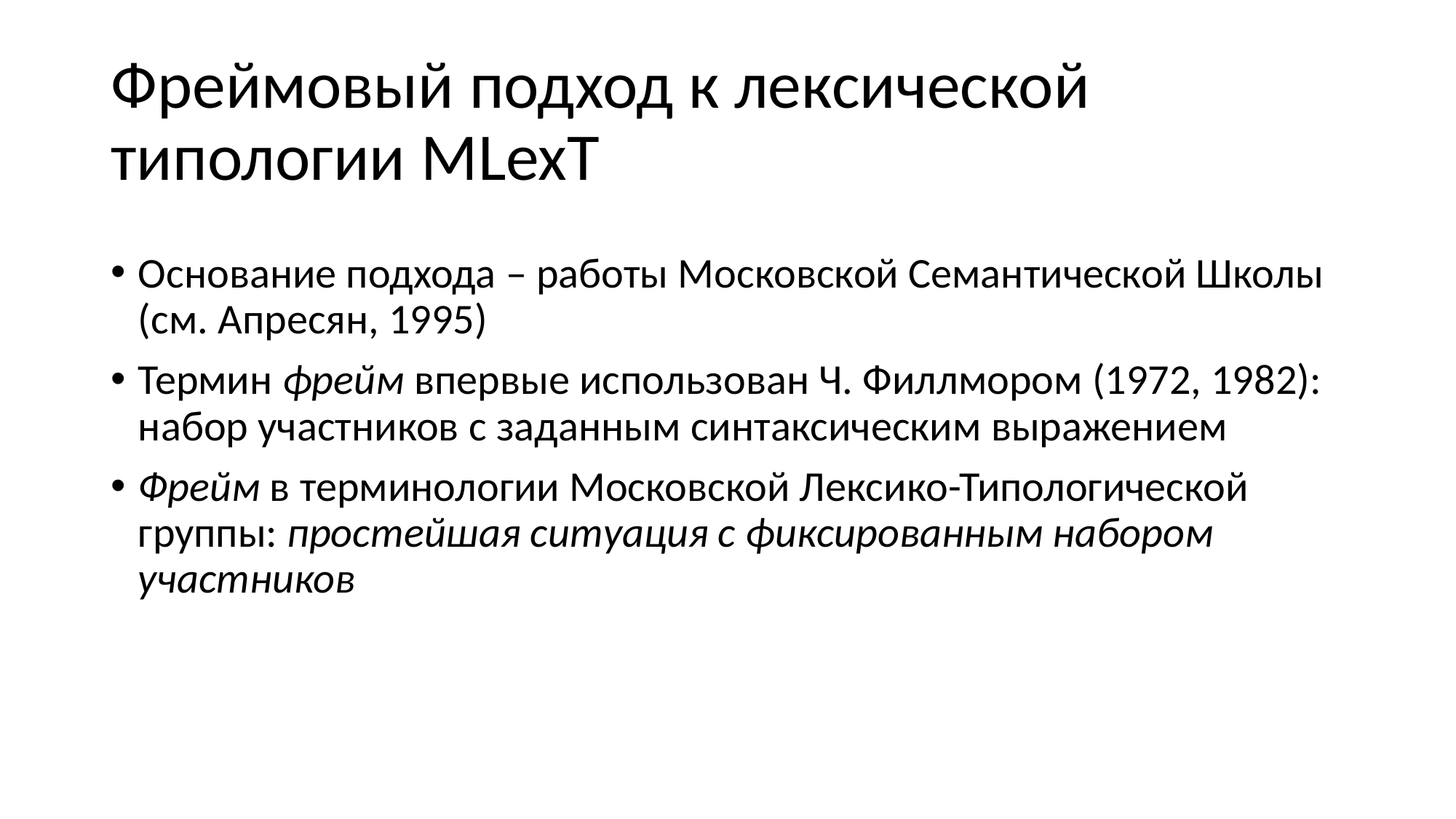

# Фреймовый подход к лексической типологии MLexT
Основание подхода – работы Моcковской Семантической Школы (см. Апресян, 1995)
Термин фрейм впервые использован Ч. Филлмором (1972, 1982): набор участников с заданным синтаксическим выражением
Фрейм в терминологии Московской Лексико-Типологической группы: простейшая ситуация с фиксированным набором участников